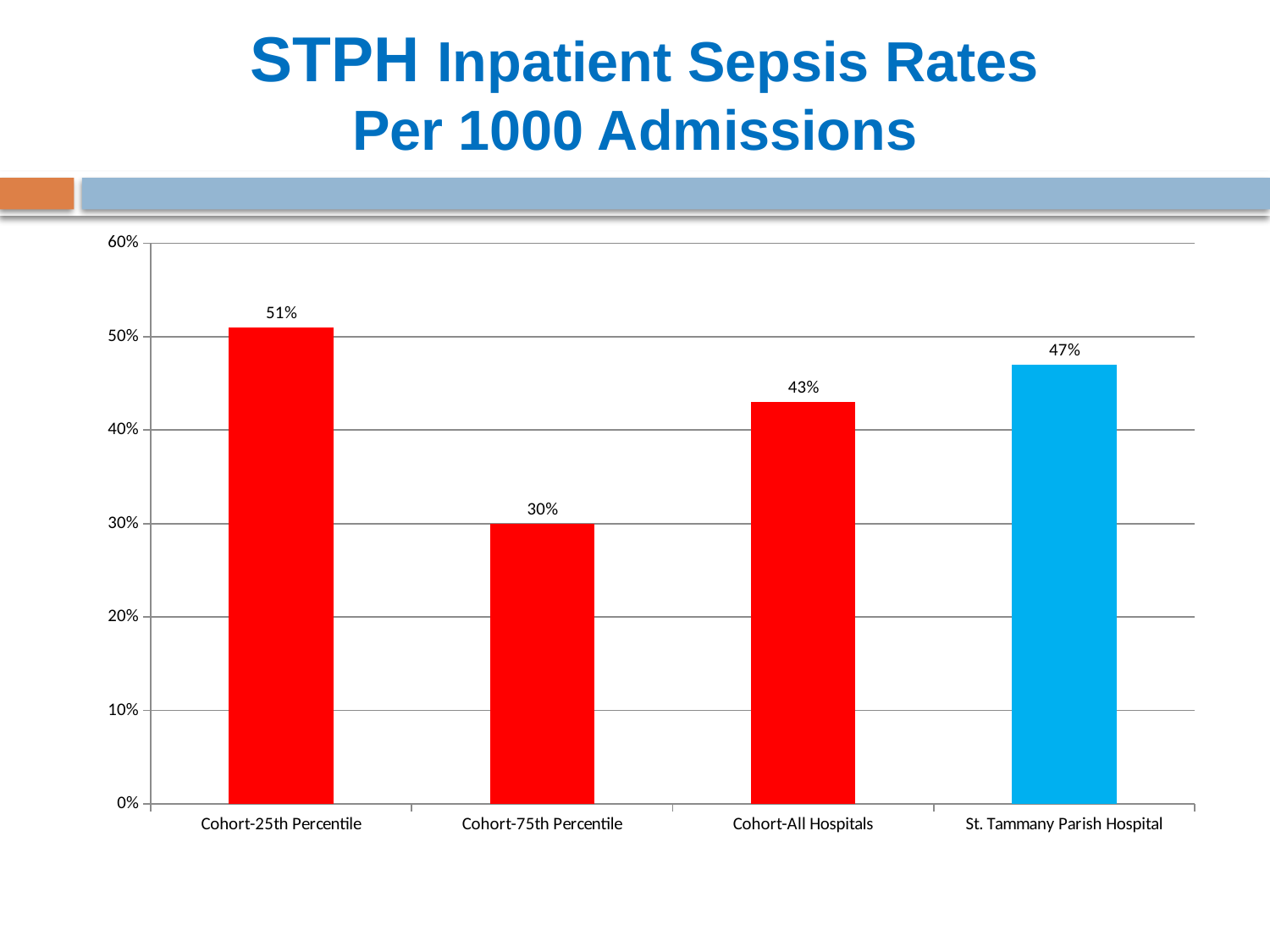

# STPH Inpatient Sepsis Rates Per 1000 Admissions

### Chart

| Category |  |
|---|---|
| Cohort-25th Percentile | 0.51 |
| Cohort-75th Percentile | 0.3 |
| Cohort-All Hospitals | 0.43 |
| St. Tammany Parish Hospital | 0.47 |